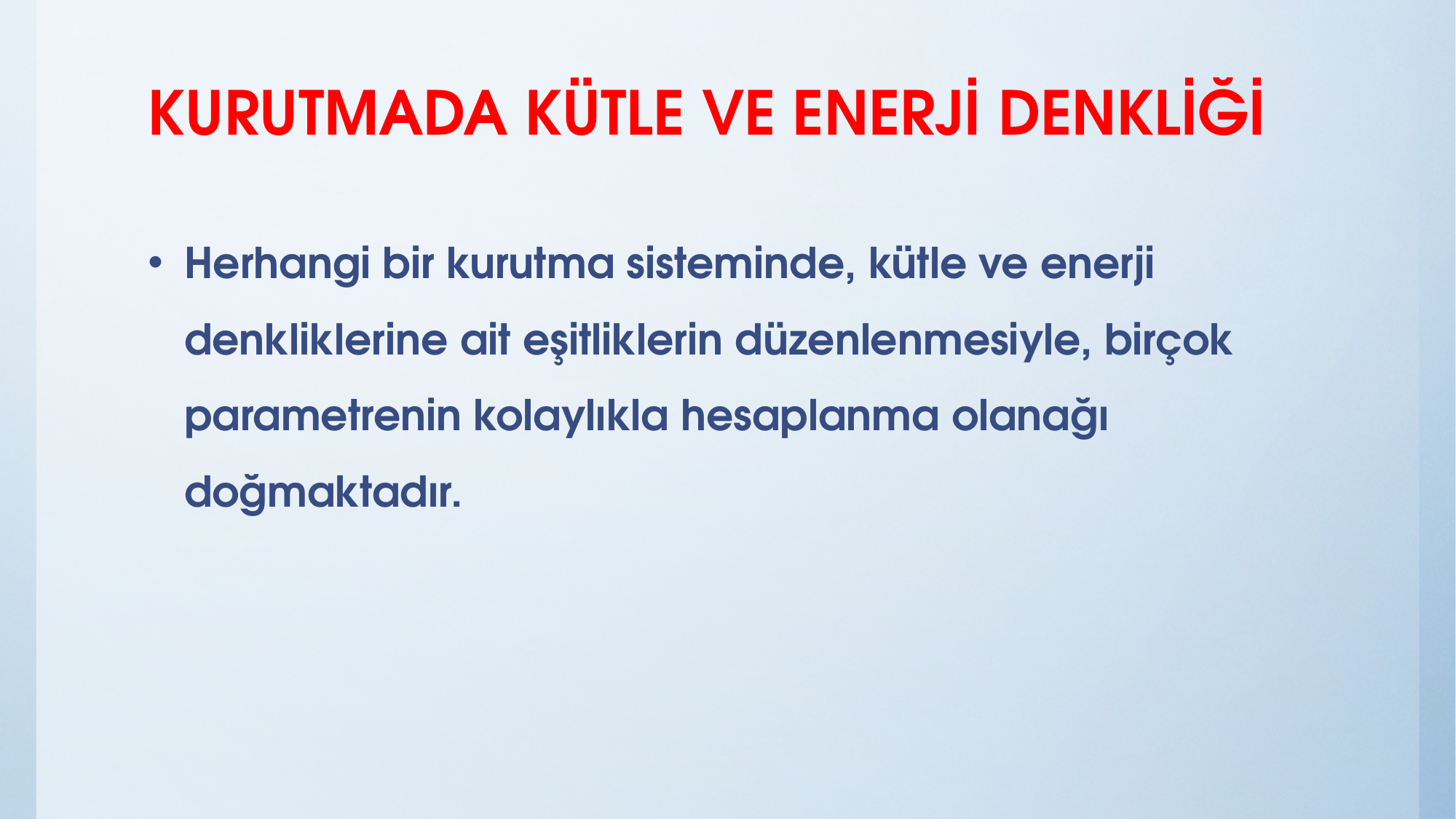

# KURUTMADA KÜTLE VE ENERJİ DENKLİĞİ
Herhangi bir kurutma sisteminde, kütle ve enerji denkliklerine ait eşitliklerin düzenlenmesiyle, birçok parametrenin kolaylıkla hesaplanma olanağı doğmaktadır.